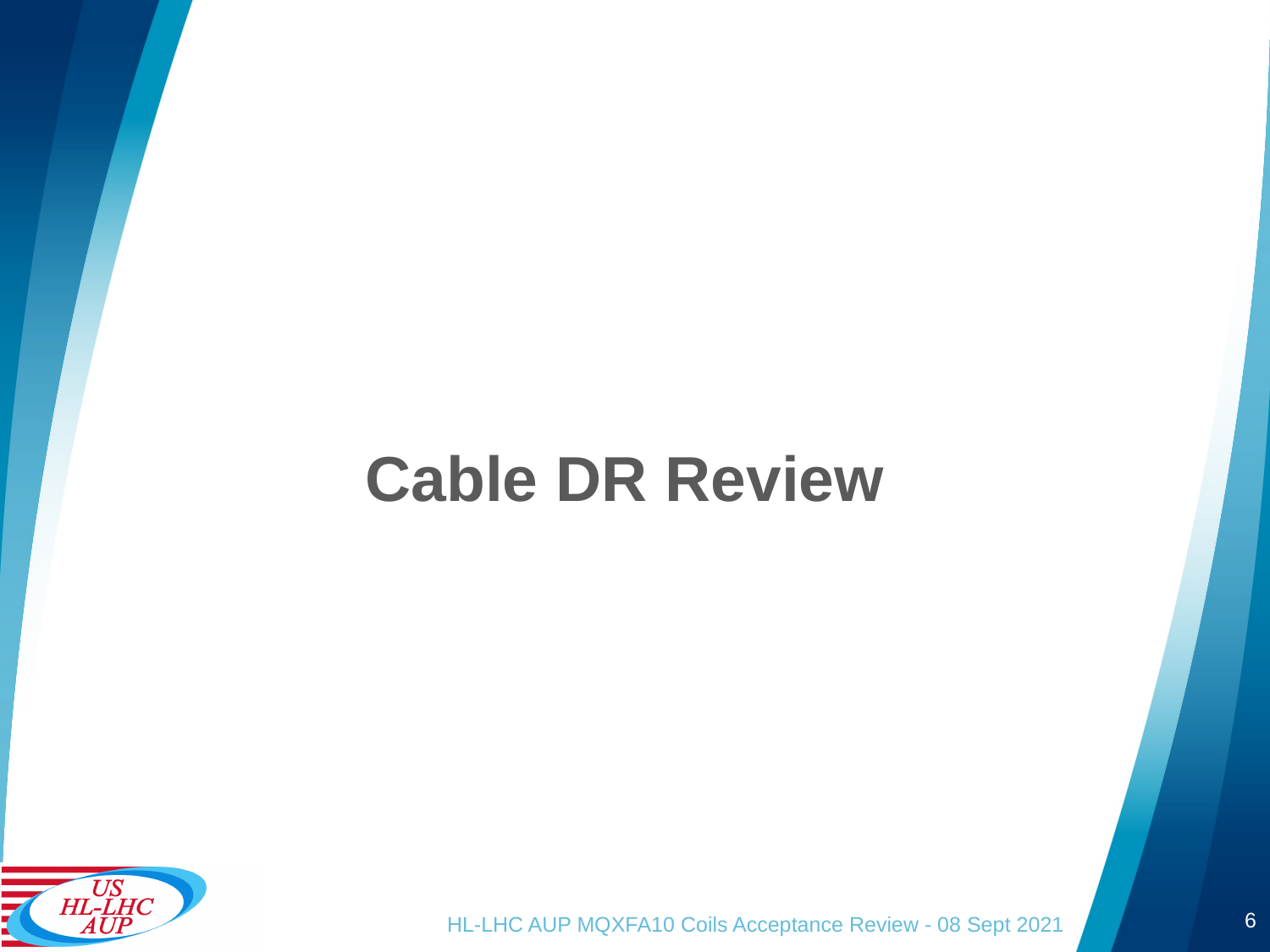

# Cable DR Review
6
HL-LHC AUP MQXFA10 Coils Acceptance Review - 08 Sept 2021